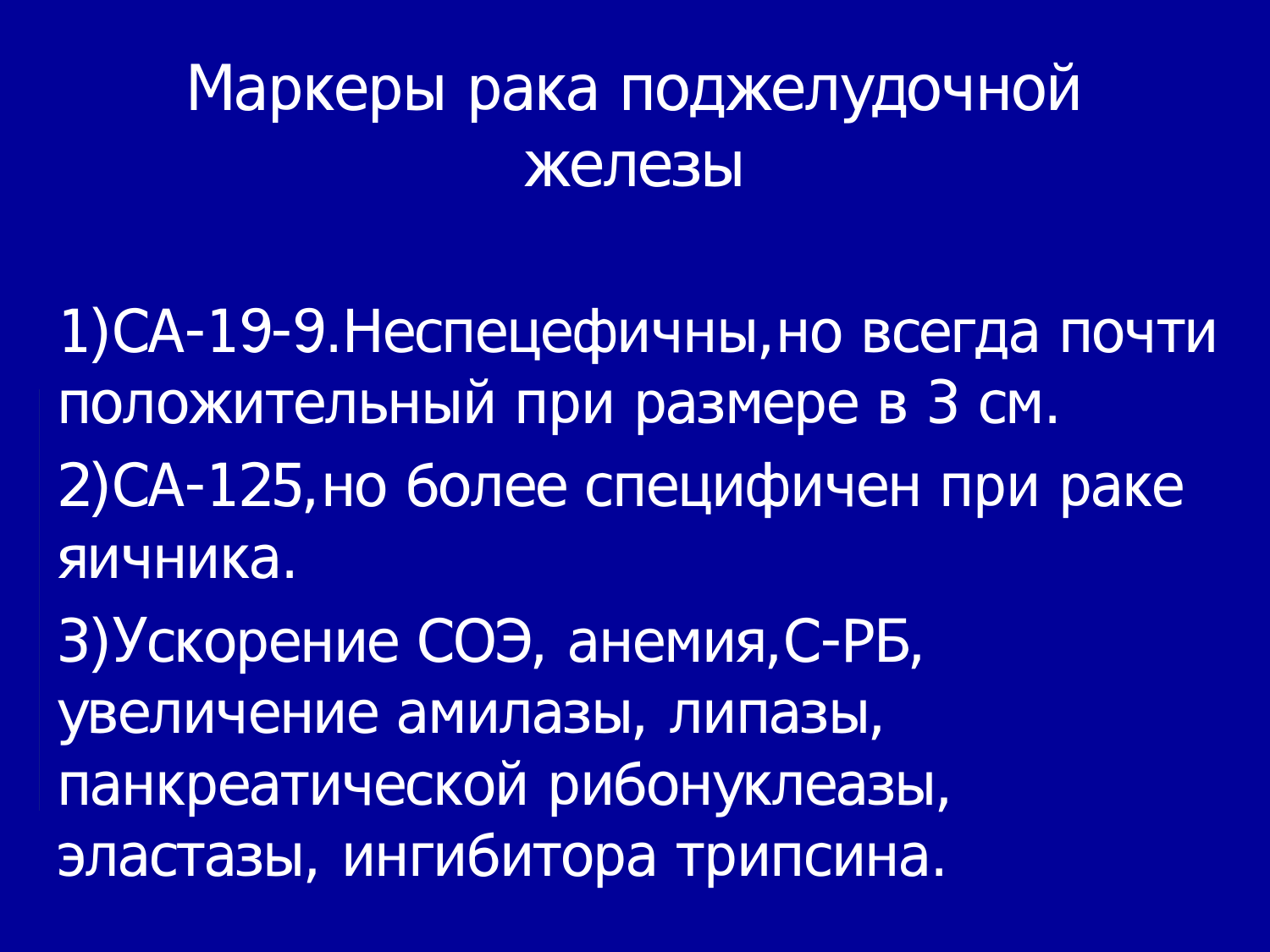

# Маркеры рака поджелудочной железы
1)СА-19-9.Неспецефичны,но всегда почти положительный при размере в 3 см.
2)СА-125,но более специфичен при раке яичника.
3)Ускорение СОЭ, анемия,С-РБ, увеличение амилазы, липазы, панкреатической рибонуклеазы, эластазы, ингибитора трипсина.